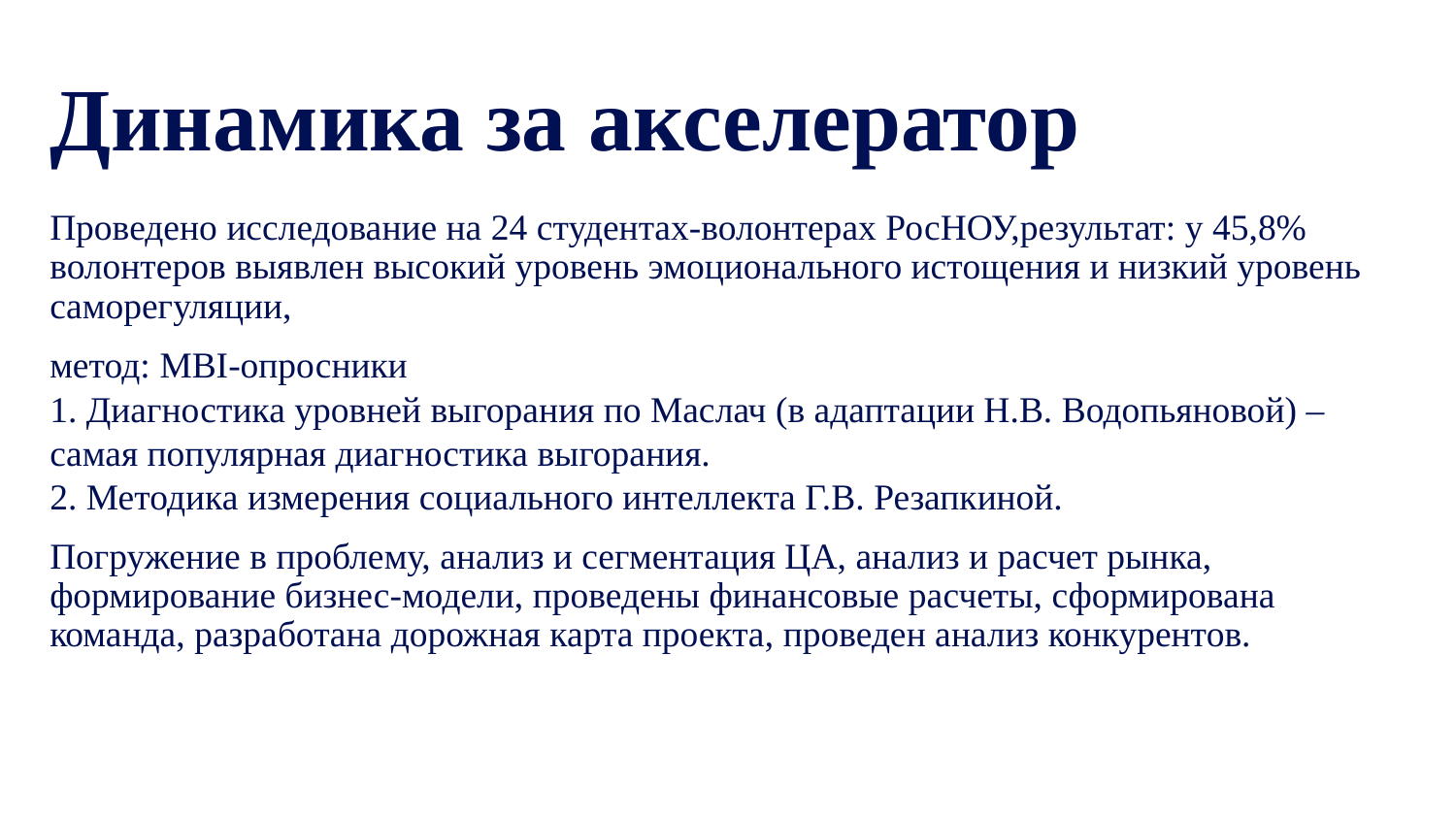

Динамика за акселератор
Проведено исследование на 24 студентах-волонтерах РосНОУ,результат: у 45,8% волонтеров выявлен высокий уровень эмоционального истощения и низкий уровень саморегуляции,
метод: MBI-опросники
1. Диагностика уровней выгорания по Маслач (в адаптации Н.В. Водопьяновой) – самая популярная диагностика выгорания.
2. Методика измерения социального интеллекта Г.В. Резапкиной.
Погружение в проблему, анализ и сегментация ЦА, анализ и расчет рынка, формирование бизнес-модели, проведены финансовые расчеты, сформирована команда, разработана дорожная карта проекта, проведен анализ конкурентов.